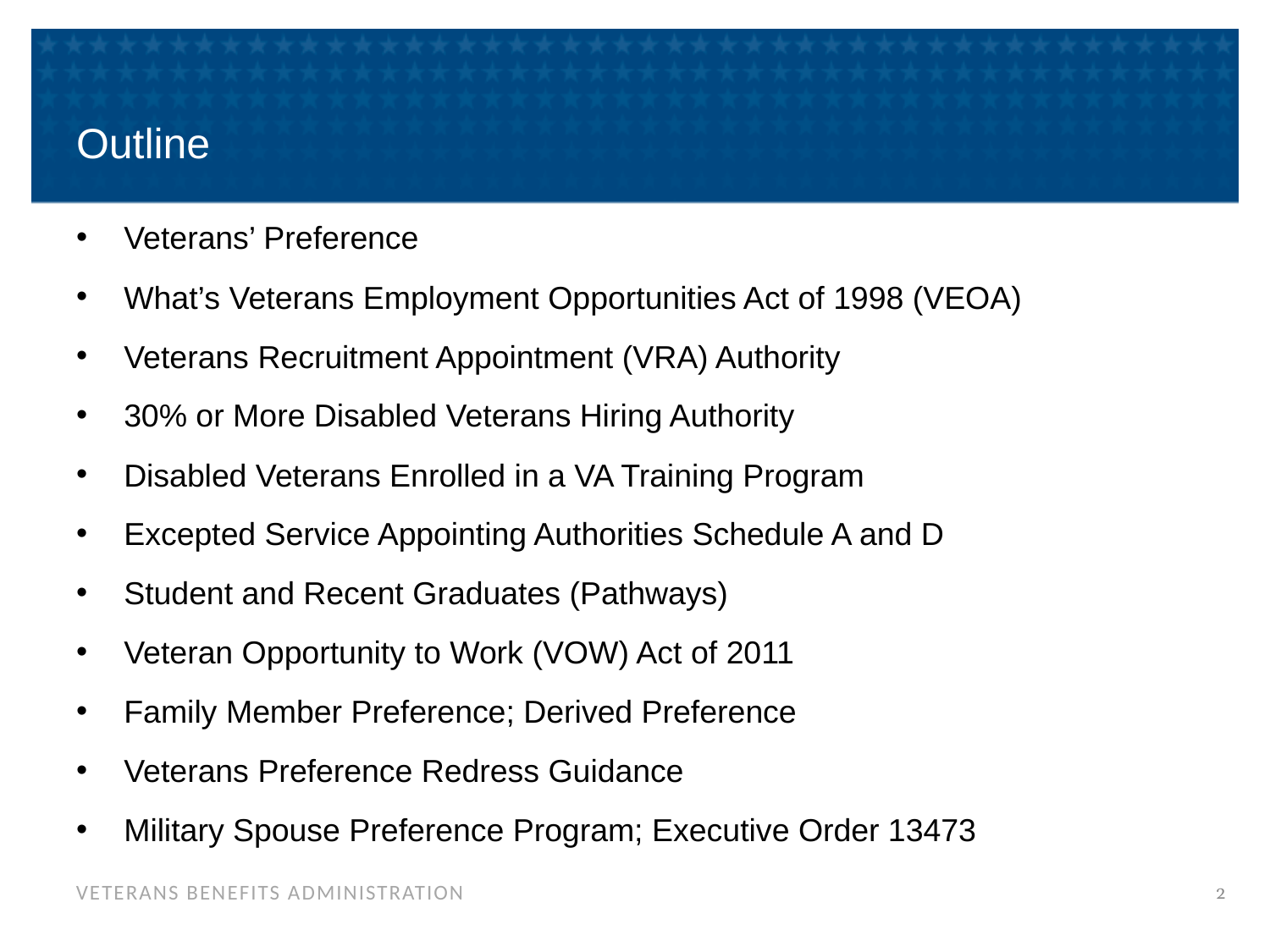

# Outline
Veterans’ Preference
What’s Veterans Employment Opportunities Act of 1998 (VEOA)
Veterans Recruitment Appointment (VRA) Authority
30% or More Disabled Veterans Hiring Authority
Disabled Veterans Enrolled in a VA Training Program
Excepted Service Appointing Authorities Schedule A and D
Student and Recent Graduates (Pathways)
Veteran Opportunity to Work (VOW) Act of 2011
Family Member Preference; Derived Preference
Veterans Preference Redress Guidance
Military Spouse Preference Program; Executive Order 13473

2